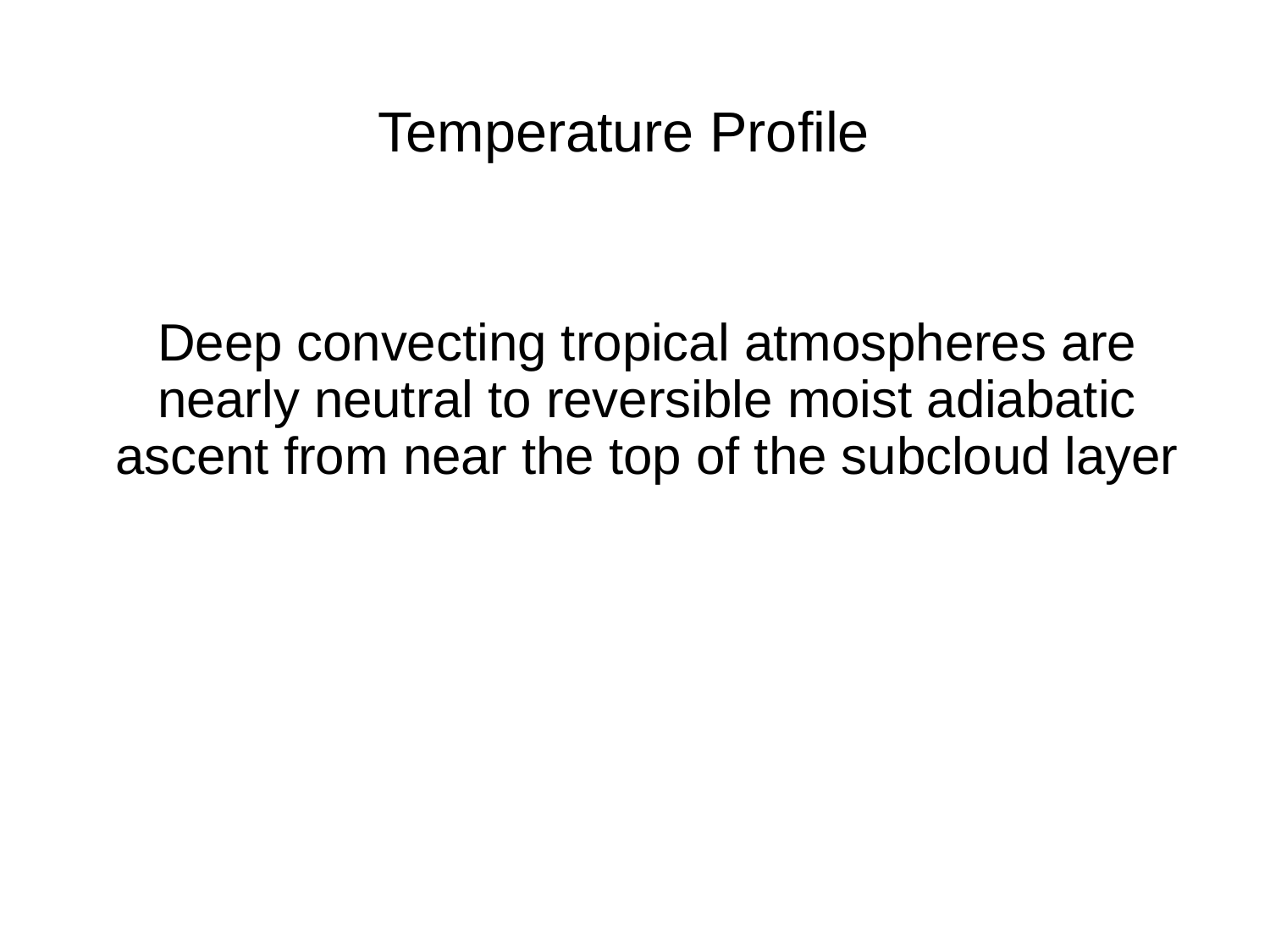

Temperature Profile
# Deep convecting tropical atmospheres are nearly neutral to reversible moist adiabatic ascent from near the top of the subcloud layer